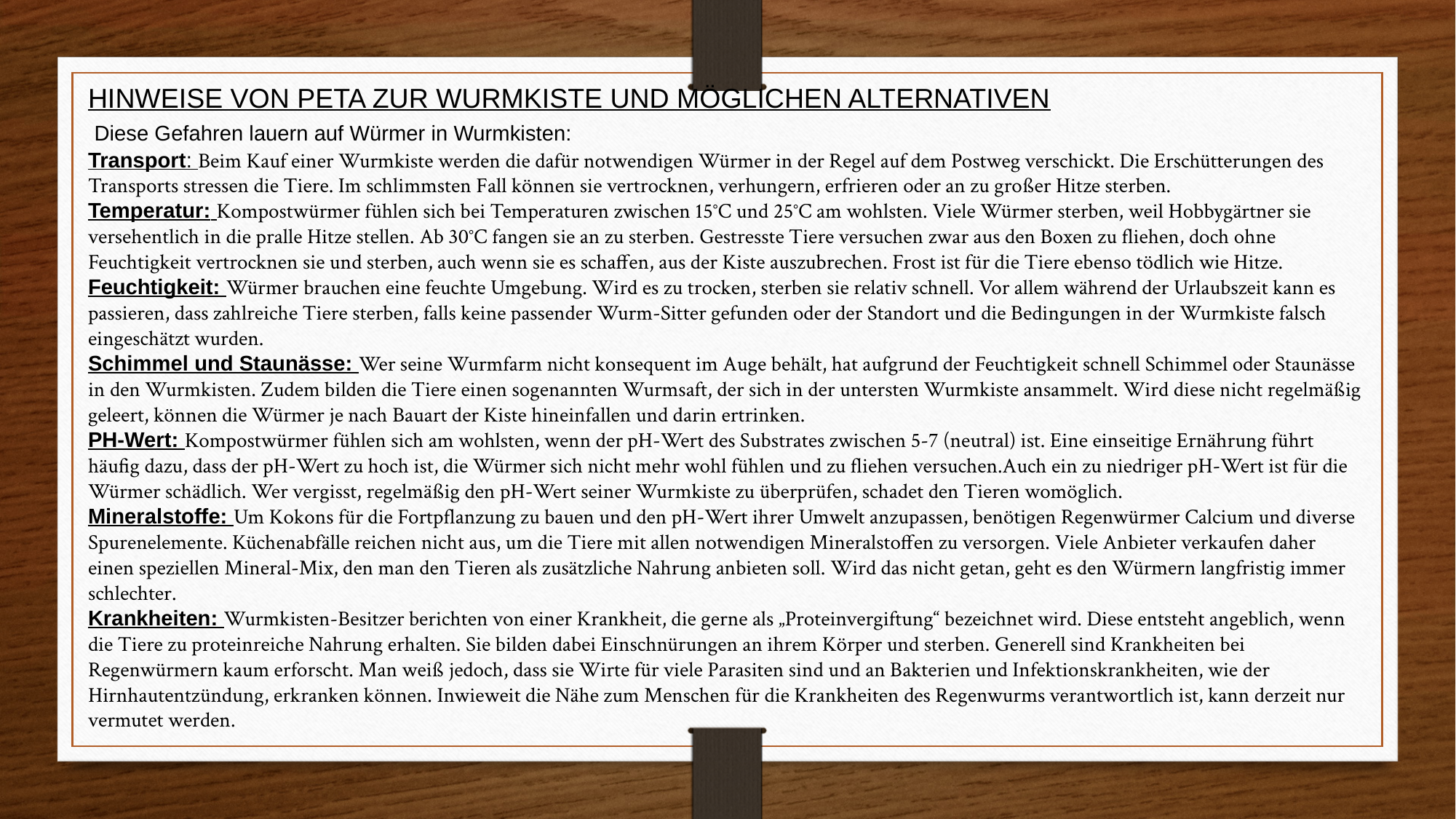

HINWEISE VON PETA ZUR WURMKISTE UND MÖGLICHEN ALTERNATIVEN
 Diese Gefahren lauern auf Würmer in Wurmkisten:
Transport: Beim Kauf einer Wurmkiste werden die dafür notwendigen Würmer in der Regel auf dem Postweg verschickt. Die Erschütterungen des Transports stressen die Tiere. Im schlimmsten Fall können sie vertrocknen, verhungern, erfrieren oder an zu großer Hitze sterben.
Temperatur: Kompostwürmer fühlen sich bei Temperaturen zwischen 15°C und 25°C am wohlsten. Viele Würmer sterben, weil Hobbygärtner sie versehentlich in die pralle Hitze stellen. Ab 30°C fangen sie an zu sterben. Gestresste Tiere versuchen zwar aus den Boxen zu fliehen, doch ohne Feuchtigkeit vertrocknen sie und sterben, auch wenn sie es schaffen, aus der Kiste auszubrechen. Frost ist für die Tiere ebenso tödlich wie Hitze.
Feuchtigkeit: Würmer brauchen eine feuchte Umgebung. Wird es zu trocken, sterben sie relativ schnell. Vor allem während der Urlaubszeit kann es passieren, dass zahlreiche Tiere sterben, falls keine passender Wurm-Sitter gefunden oder der Standort und die Bedingungen in der Wurmkiste falsch eingeschätzt wurden.
Schimmel und Staunässe: Wer seine Wurmfarm nicht konsequent im Auge behält, hat aufgrund der Feuchtigkeit schnell Schimmel oder Staunässe in den Wurmkisten. Zudem bilden die Tiere einen sogenannten Wurmsaft, der sich in der untersten Wurmkiste ansammelt. Wird diese nicht regelmäßig geleert, können die Würmer je nach Bauart der Kiste hineinfallen und darin ertrinken.
PH-Wert: Kompostwürmer fühlen sich am wohlsten, wenn der pH-Wert des Substrates zwischen 5-7 (neutral) ist. Eine einseitige Ernährung führt häufig dazu, dass der pH-Wert zu hoch ist, die Würmer sich nicht mehr wohl fühlen und zu fliehen versuchen.Auch ein zu niedriger pH-Wert ist für die Würmer schädlich. Wer vergisst, regelmäßig den pH-Wert seiner Wurmkiste zu überprüfen, schadet den Tieren womöglich.
Mineralstoffe: Um Kokons für die Fortpflanzung zu bauen und den pH-Wert ihrer Umwelt anzupassen, benötigen Regenwürmer Calcium und diverse Spurenelemente. Küchenabfälle reichen nicht aus, um die Tiere mit allen notwendigen Mineralstoffen zu versorgen. Viele Anbieter verkaufen daher einen speziellen Mineral-Mix, den man den Tieren als zusätzliche Nahrung anbieten soll. Wird das nicht getan, geht es den Würmern langfristig immer schlechter.
Krankheiten: Wurmkisten-Besitzer berichten von einer Krankheit, die gerne als „Proteinvergiftung“ bezeichnet wird. Diese entsteht angeblich, wenn die Tiere zu proteinreiche Nahrung erhalten. Sie bilden dabei Einschnürungen an ihrem Körper und sterben. Generell sind Krankheiten bei Regenwürmern kaum erforscht. Man weiß jedoch, dass sie Wirte für viele Parasiten sind und an Bakterien und Infektionskrankheiten, wie der Hirnhautentzündung, erkranken können. Inwieweit die Nähe zum Menschen für die Krankheiten des Regenwurms verantwortlich ist, kann derzeit nur vermutet werden.